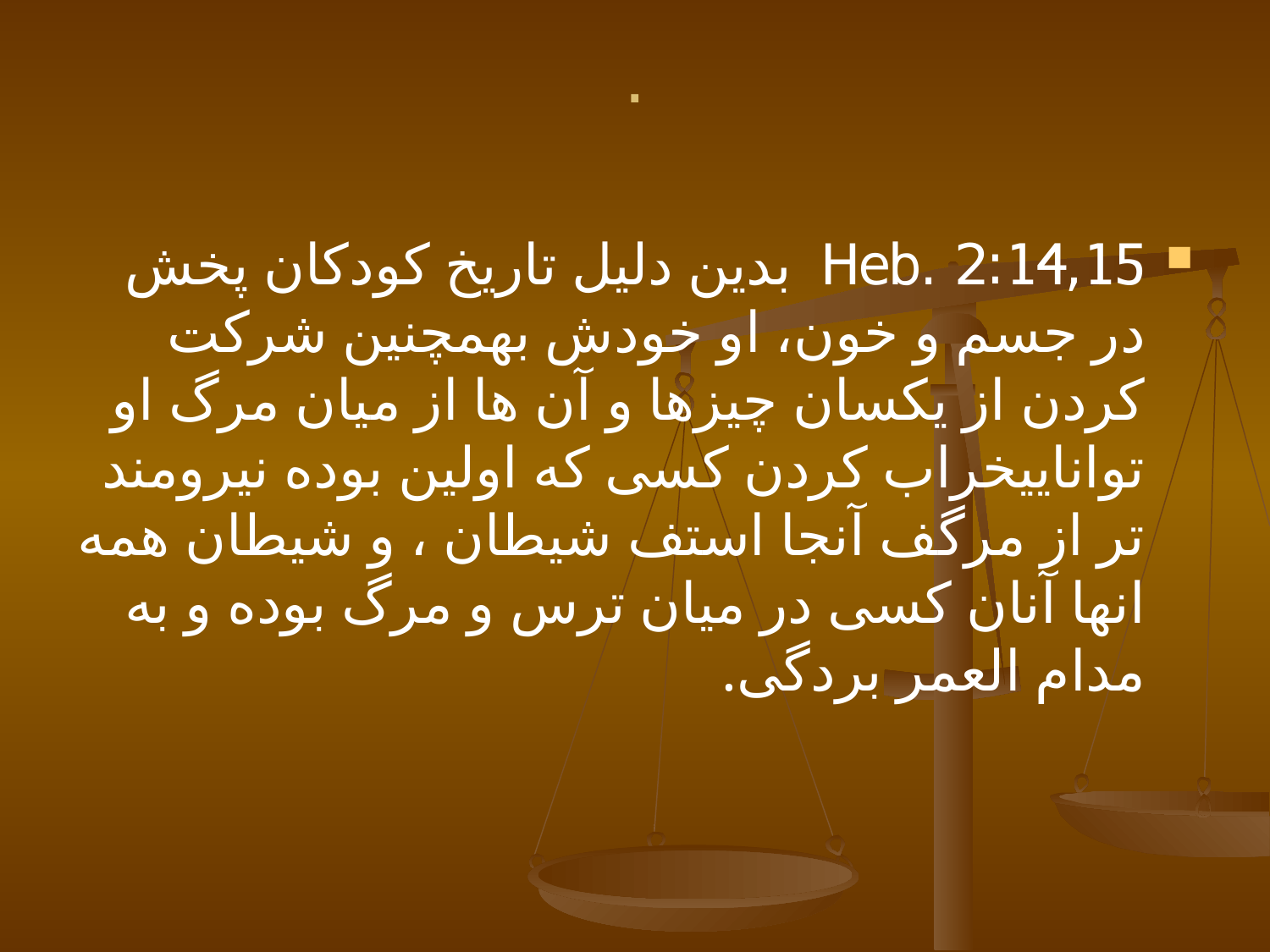

# .
Heb. 2:14,15  بدین دلیل تاریخ کودکان پخش در جسم و خون، او خودش بهمچنین شرکت کردن از یکسان چیزها و آن ها از میان مرگ او تواناییخراب کردن کسی که اولین بوده نیرومند تر از مرگف آنجا استف شیطان ، و شیطان همه انها آنان کسی در میان ترس و مرگ بوده و به مدام العمر بردگی.